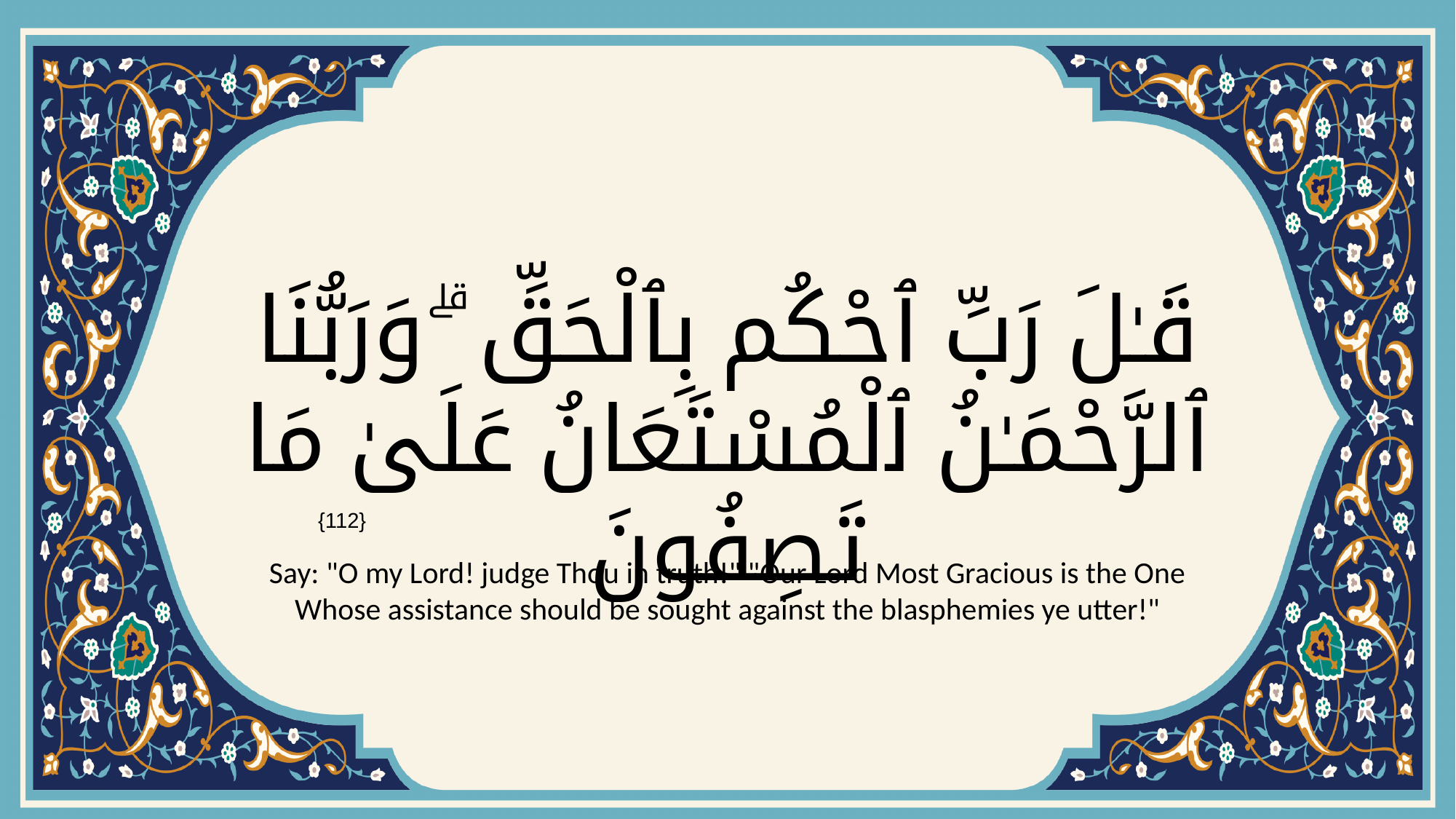

# قَـٰلَ رَبِّ ٱحْكُم بِٱلْحَقِّ ۗ وَرَبُّنَا ٱلرَّحْمَـٰنُ ٱلْمُسْتَعَانُ عَلَىٰ مَا تَصِفُونَ
{112}
Say: "O my Lord! judge Thou in truth!" "Our Lord Most Gracious is the One Whose assistance should be sought against the blasphemies ye utter!"